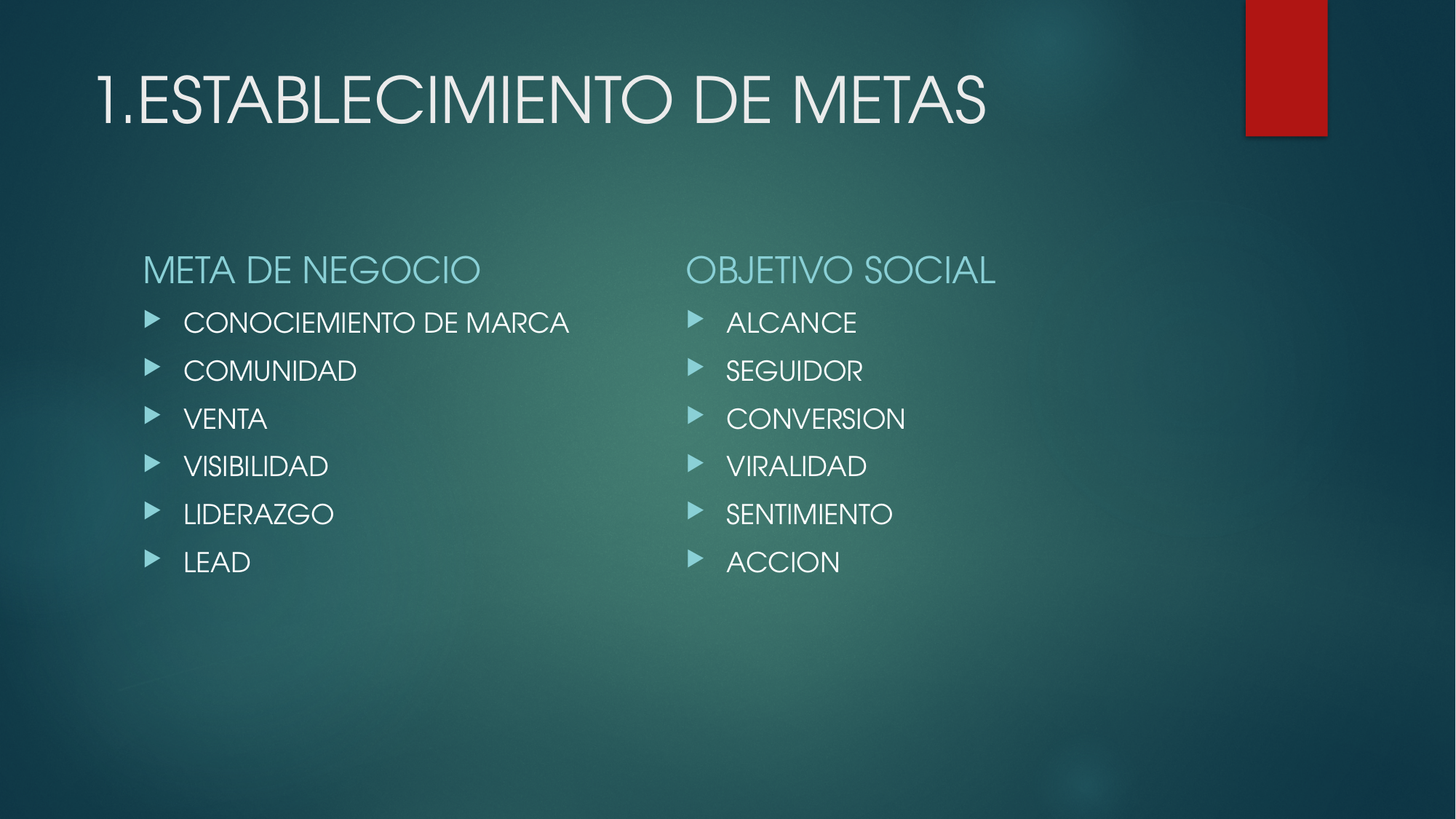

# 1.ESTABLECIMIENTO DE METAS
META DE NEGOCIO
OBJETIVO SOCIAL
CONOCIEMIENTO DE MARCA
COMUNIDAD
VENTA
VISIBILIDAD
LIDERAZGO
LEAD

ALCANCE
SEGUIDOR
CONVERSION
VIRALIDAD
SENTIMIENTO
ACCION